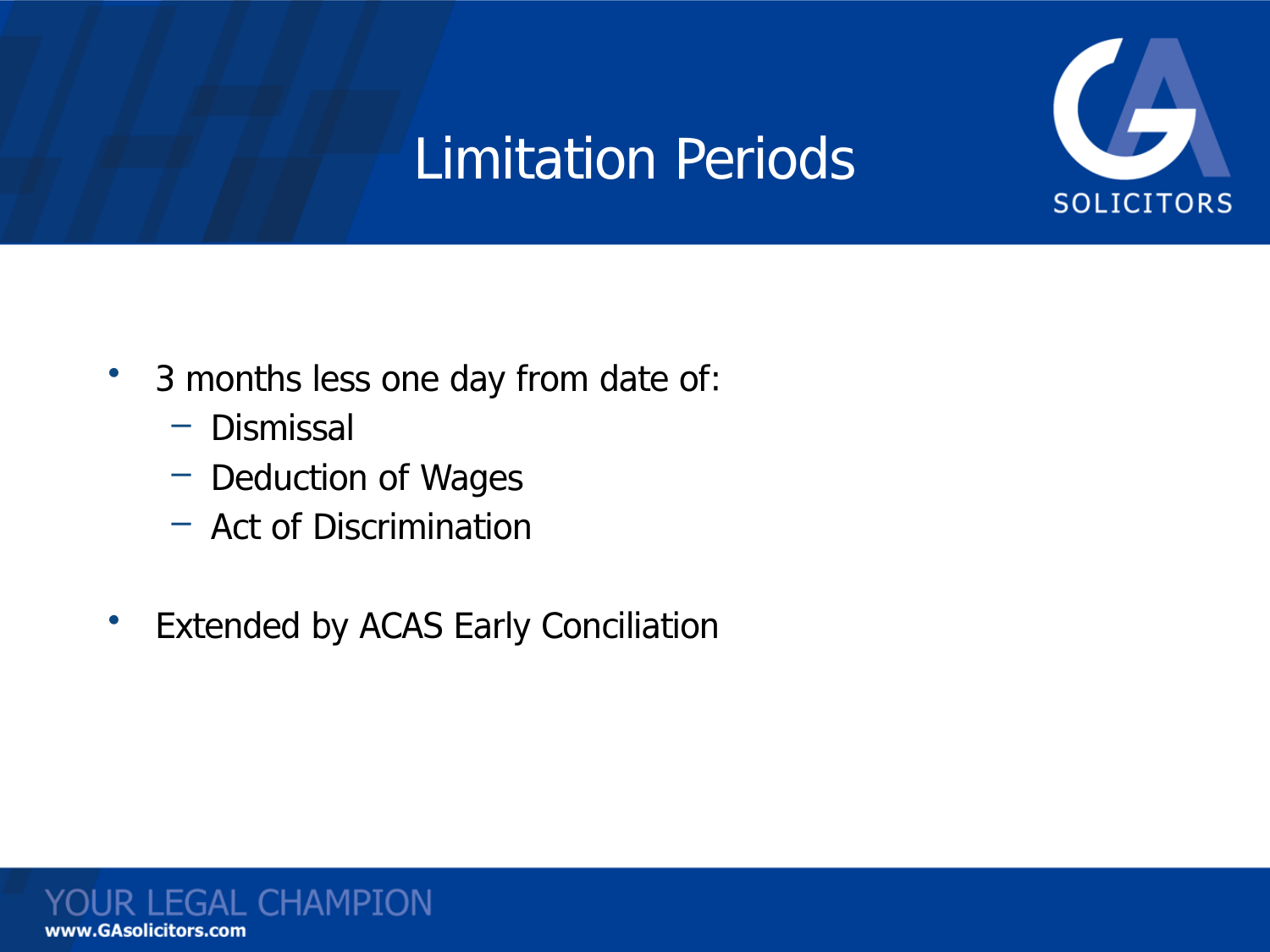

# Limitation Periods

3 months less one day from date of:
Dismissal
Deduction of Wages
Act of Discrimination

Extended by ACAS Early Conciliation